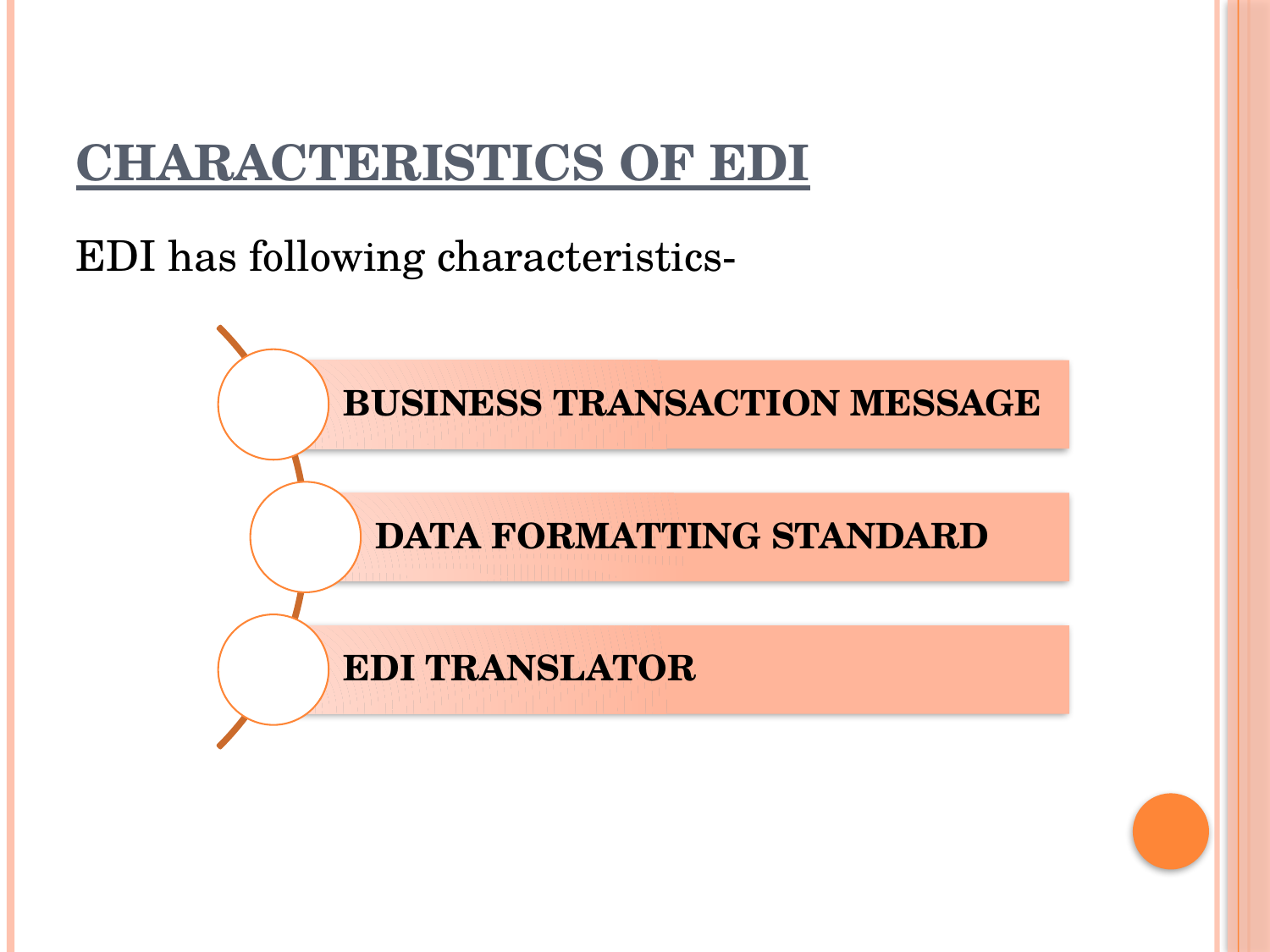

# CHARACTERISTICS OF EDI
EDI has following characteristics-

BUSINESS TRANSACTION MESSAGE
DATA FORMATTING STANDARD
EDI TRANSLATOR